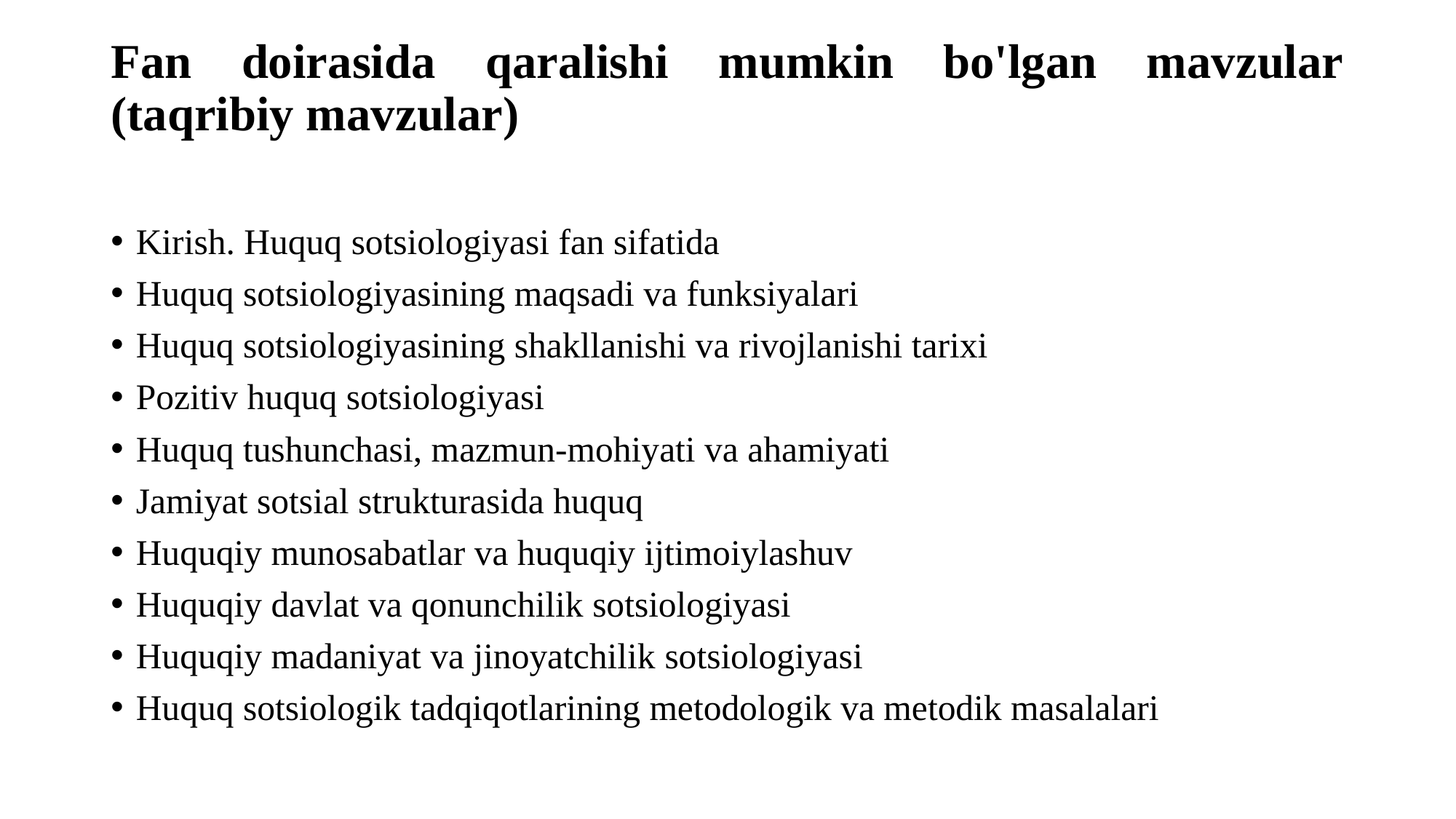

# Fan doirasida qaralishi mumkin bo'lgan mavzular (taqribiy mavzular)
Kirish. Huquq sotsiologiyasi fan sifatida
Huquq sotsiologiyasining maqsadi va funksiyalari
Huquq sotsiologiyasining shakllanishi va rivojlanishi tarixi
Pozitiv huquq sotsiologiyasi
Huquq tushunchasi, mazmun-mohiyati va ahamiyati
Jamiyat sotsial strukturasida huquq
Huquqiy munosabatlar va huquqiy ijtimoiylashuv
Huquqiy davlat va qonunchilik sotsiologiyasi
Huquqiy madaniyat va jinoyatchilik sotsiologiyasi
Huquq sotsiologik tadqiqotlarining metodologik va metodik masalalari